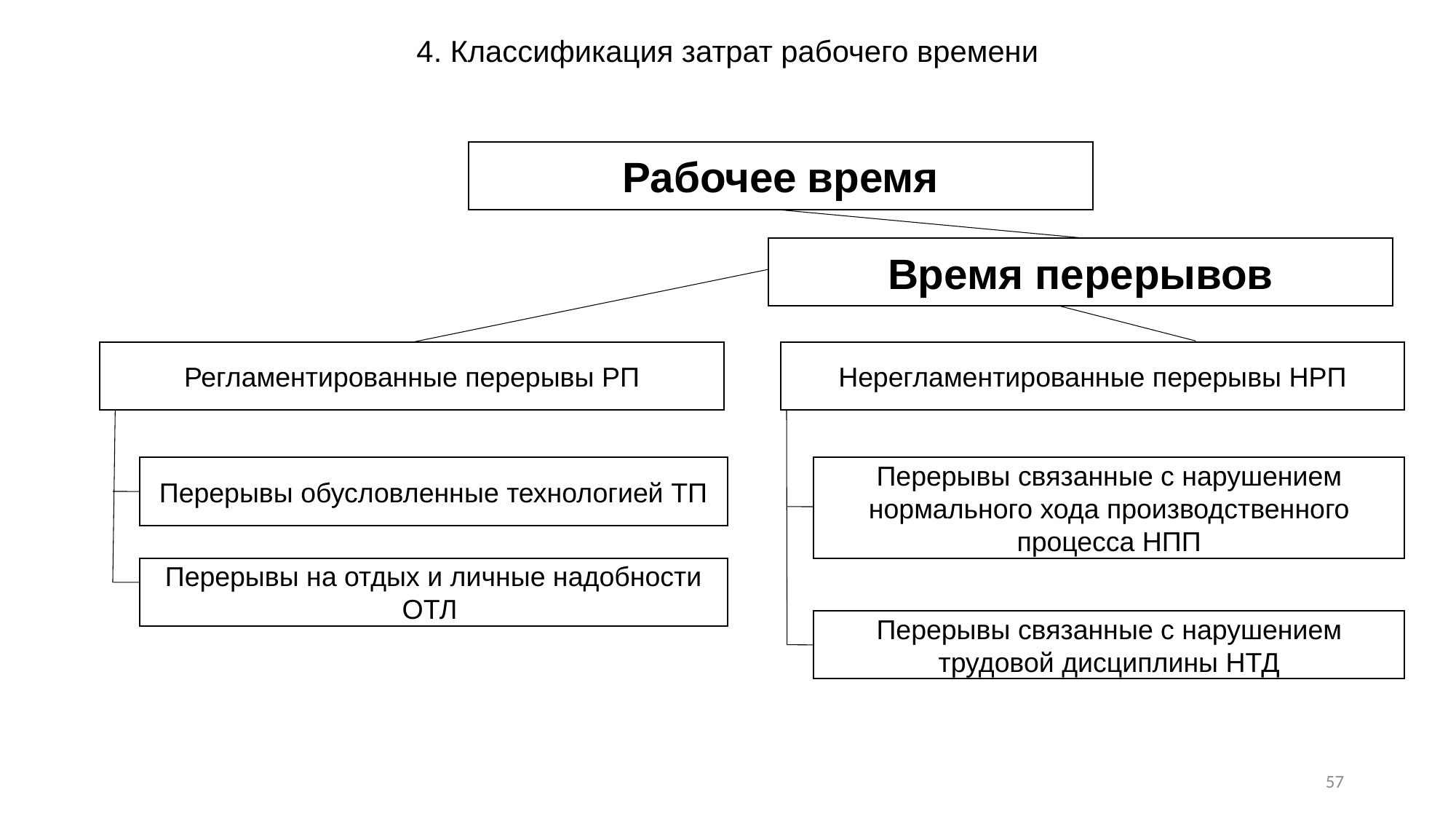

# 4. Классификация затрат рабочего времени
Рабочее время
Время перерывов
Регламентированные перерывы РП
Нерегламентированные перерывы НРП
Перерывы обусловленные технологией ТП
Перерывы связанные с нарушением нормального хода производственного процесса НПП
Перерывы на отдых и личные надобности ОТЛ
Перерывы связанные с нарушением трудовой дисциплины НТД
57